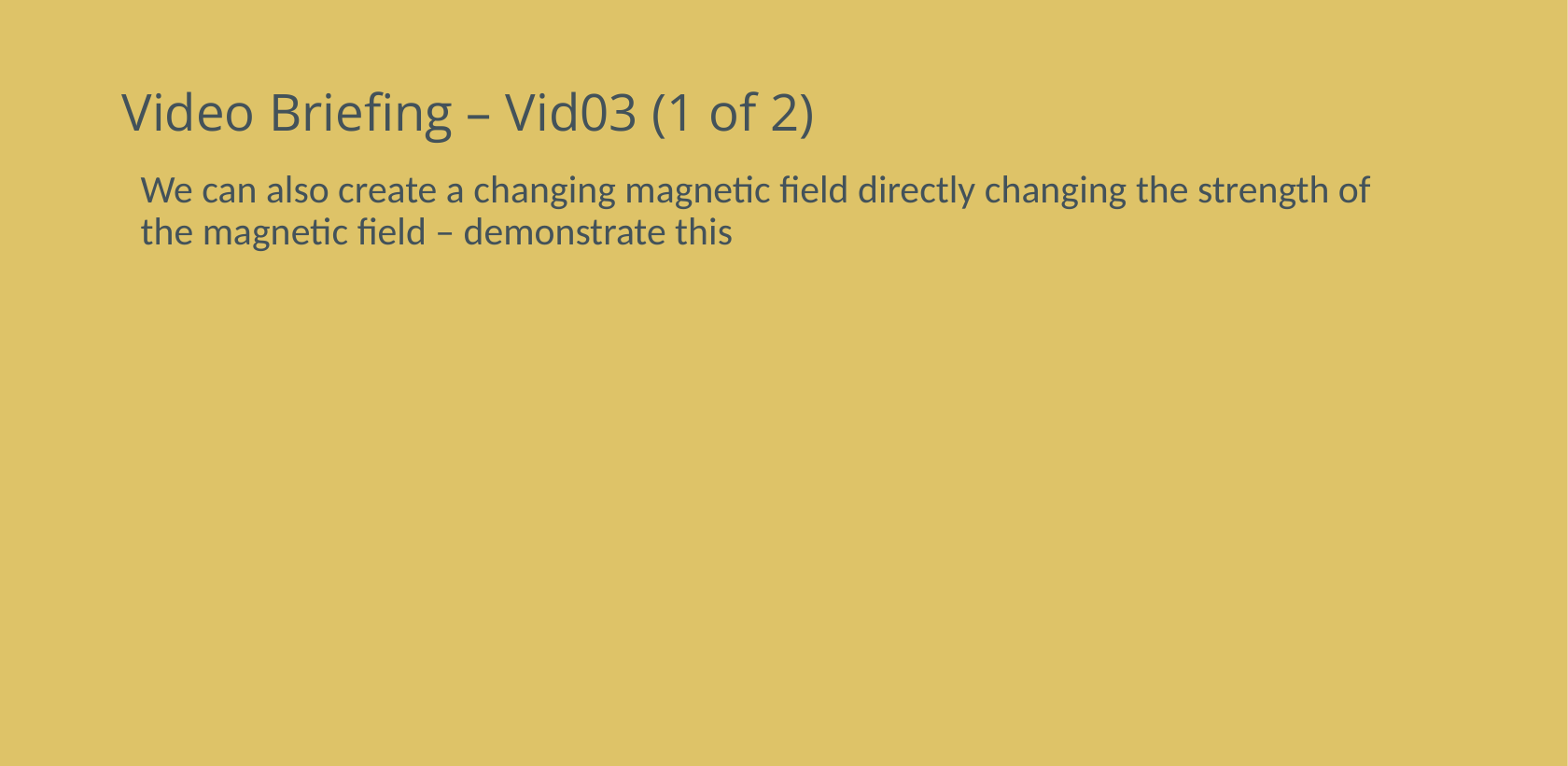

# Video Briefing – Vid03 (1 of 2)
We can also create a changing magnetic field directly changing the strength of the magnetic field – demonstrate this